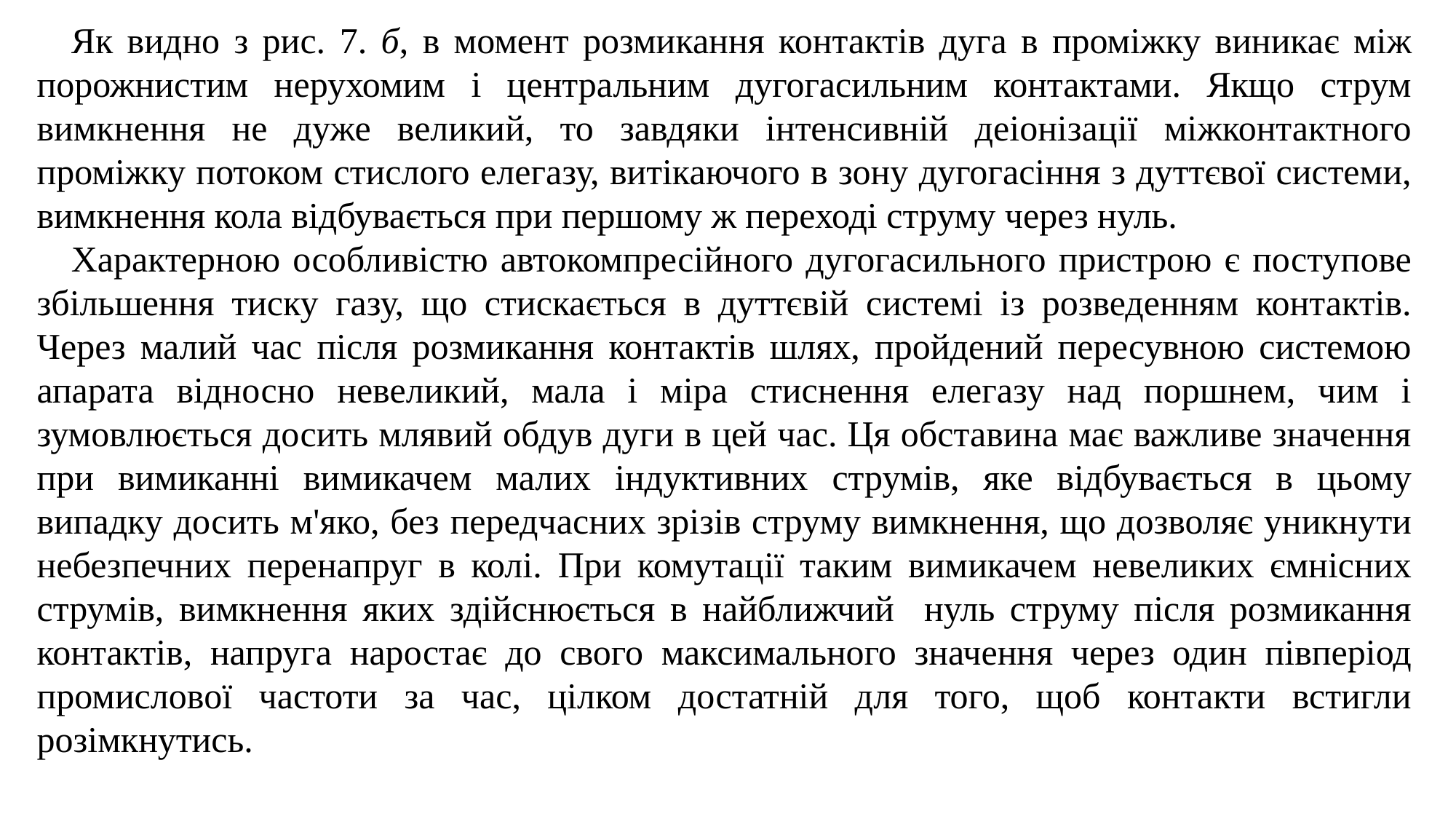

Як видно з рис. 7. б, в момент розмикання контактів дуга в проміжку виникає між порожнистим нерухомим і центральним дугогасильним контактами. Якщо струм вимкнення не дуже великий, то завдяки інтенсивній деіонізації міжконтактного проміжку потоком стислого елегазу, витікаючого в зону дугогасіння з дуттєвої системи, вимкнення кола відбувається при першому ж переході струму через нуль.
Характерною особливістю автокомпресійного дугогасильного пристрою є поступове збільшення тиску газу, що стискається в дуттєвій системі із розведенням контактів. Через малий час після розмикання контактів шлях, пройдений пересувною системою апарата відносно невеликий, мала і міра стиснення елегазу над поршнем, чим і зумовлюється досить млявий обдув дуги в цей час. Ця обставина має важливе значення при вимиканні вимикачем малих індуктивних струмів, яке відбувається в цьому випадку досить м'яко, без передчасних зрізів струму вимкнення, що дозволяє уникнути небезпечних перенапруг в колі. При комутації таким вимикачем невеликих ємнісних струмів, вимкнення яких здійснюється в найближчий  нуль струму після розмикання контактів, напруга наростає до свого максимального значення через один півперіод промислової частоти за час, цілком достатній для того, щоб контакти встигли розімкнутись.